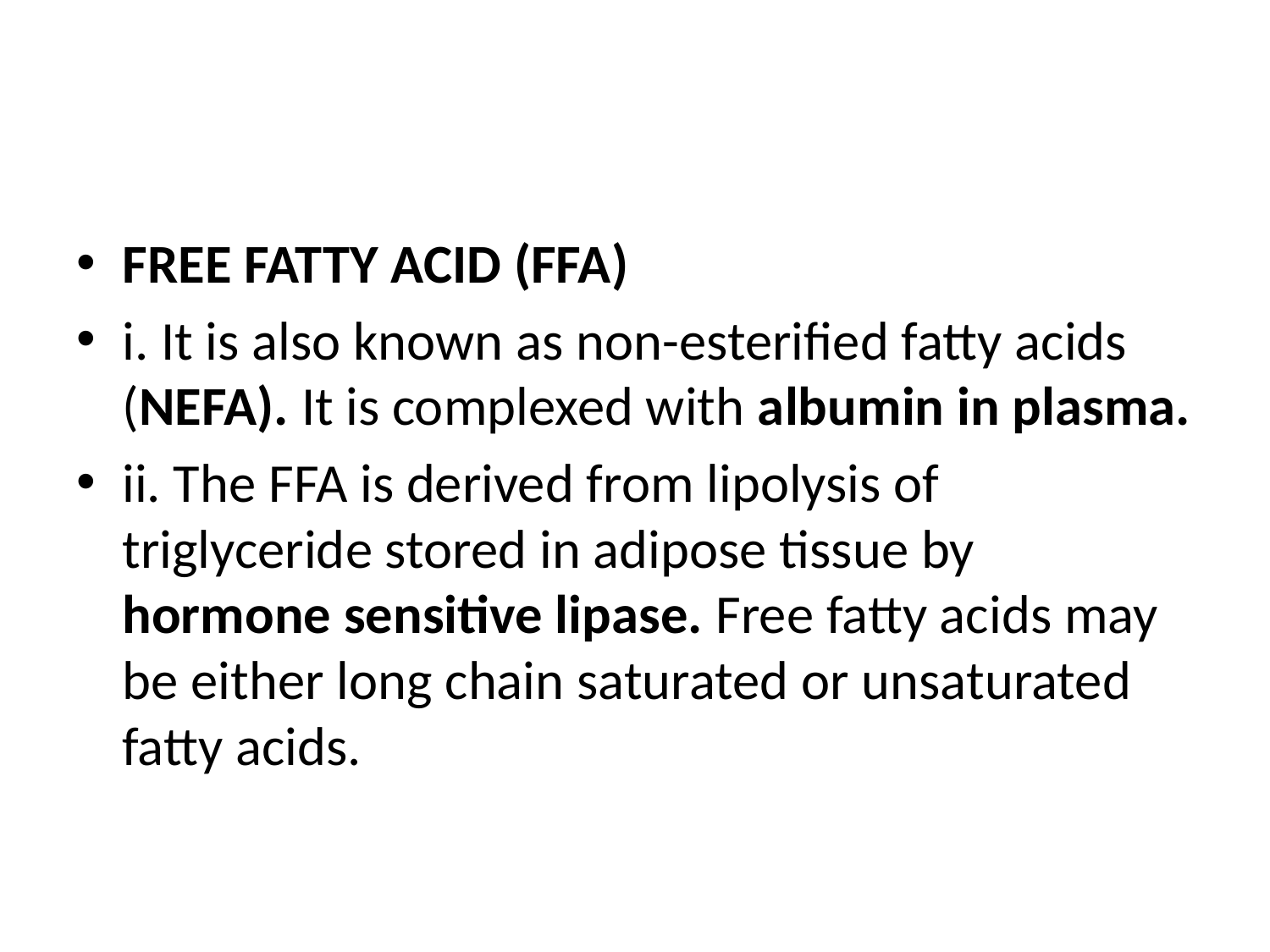

#
FREE FATTY ACID (FFA)
i. It is also known as non-esterified fatty acids (NEFA). It is complexed with albumin in plasma.
ii. The FFA is derived from lipolysis of triglyceride stored in adipose tissue by hormone sensitive lipase. Free fatty acids may be either long chain saturated or unsaturated fatty acids.